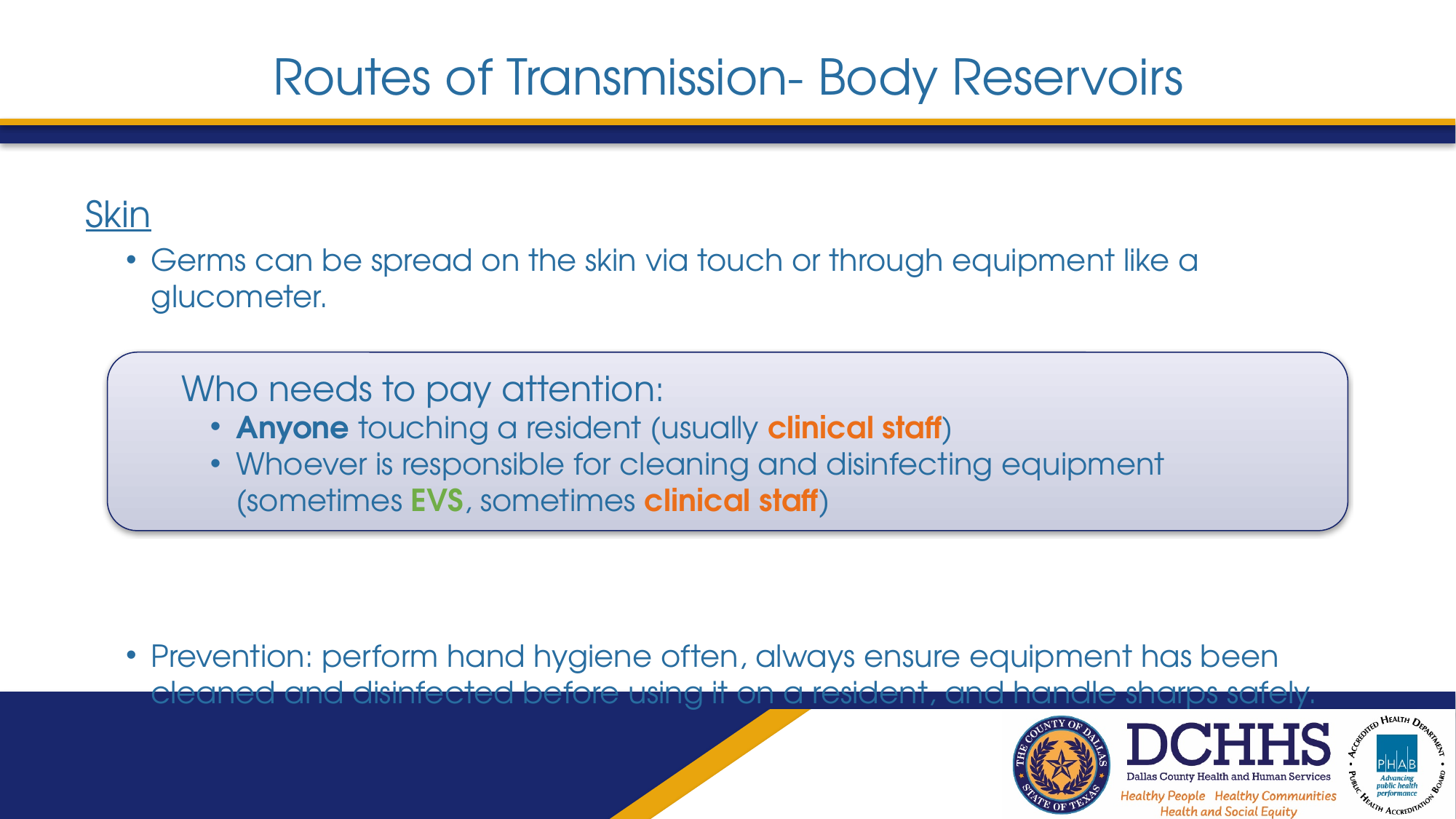

# Routes of Transmission- Body Reservoirs
Skin
Germs can be spread on the skin via touch or through equipment like a glucometer.

Prevention: perform hand hygiene often, always ensure equipment has been cleaned and disinfected before using it on a resident, and handle sharps safely.
Who needs to pay attention:
Anyone touching a resident (usually clinical staff)
Whoever is responsible for cleaning and disinfecting equipment (sometimes EVS, sometimes clinical staff)